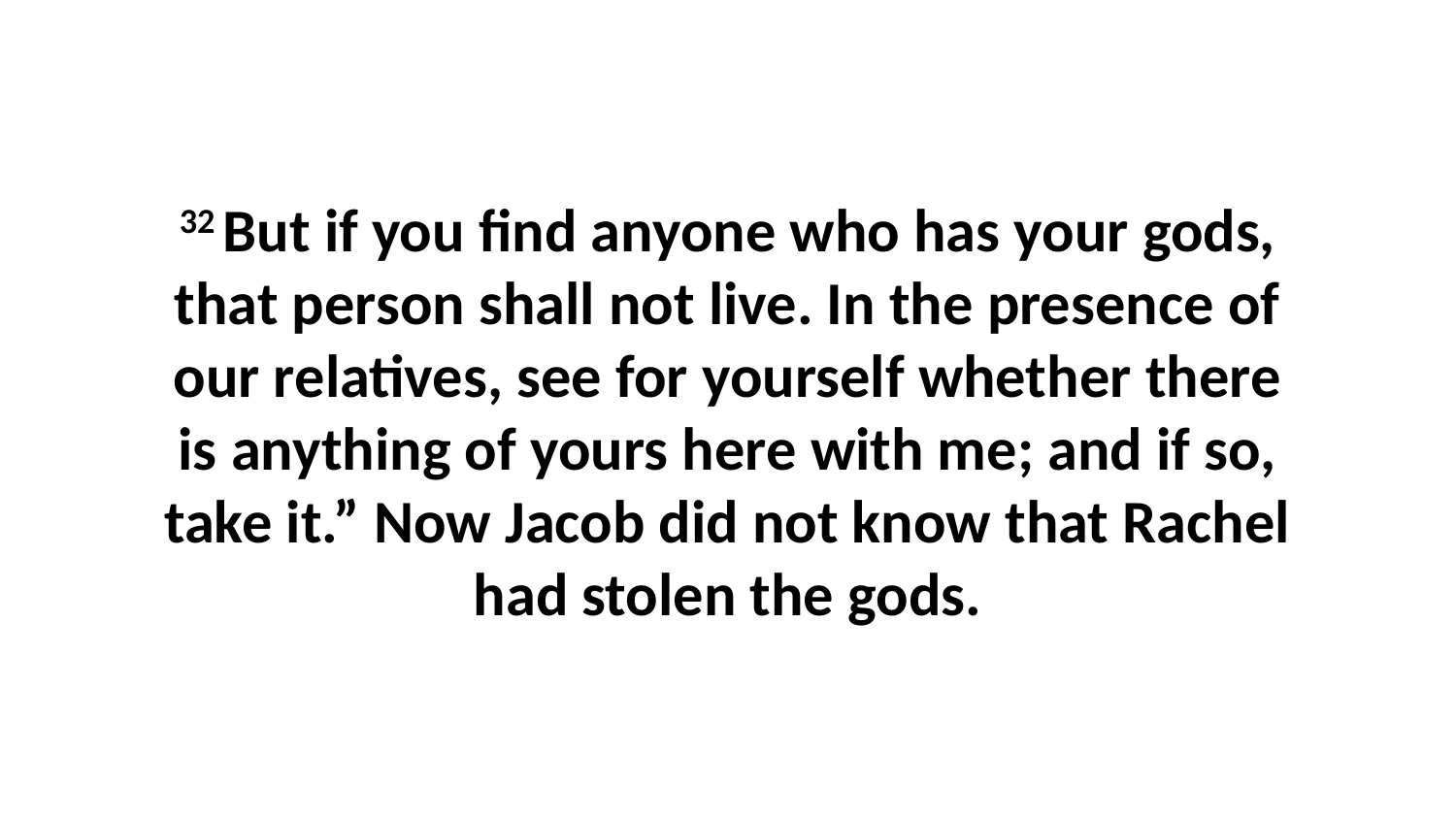

32 But if you find anyone who has your gods, that person shall not live. In the presence of our relatives, see for yourself whether there is anything of yours here with me; and if so, take it.” Now Jacob did not know that Rachel had stolen the gods.